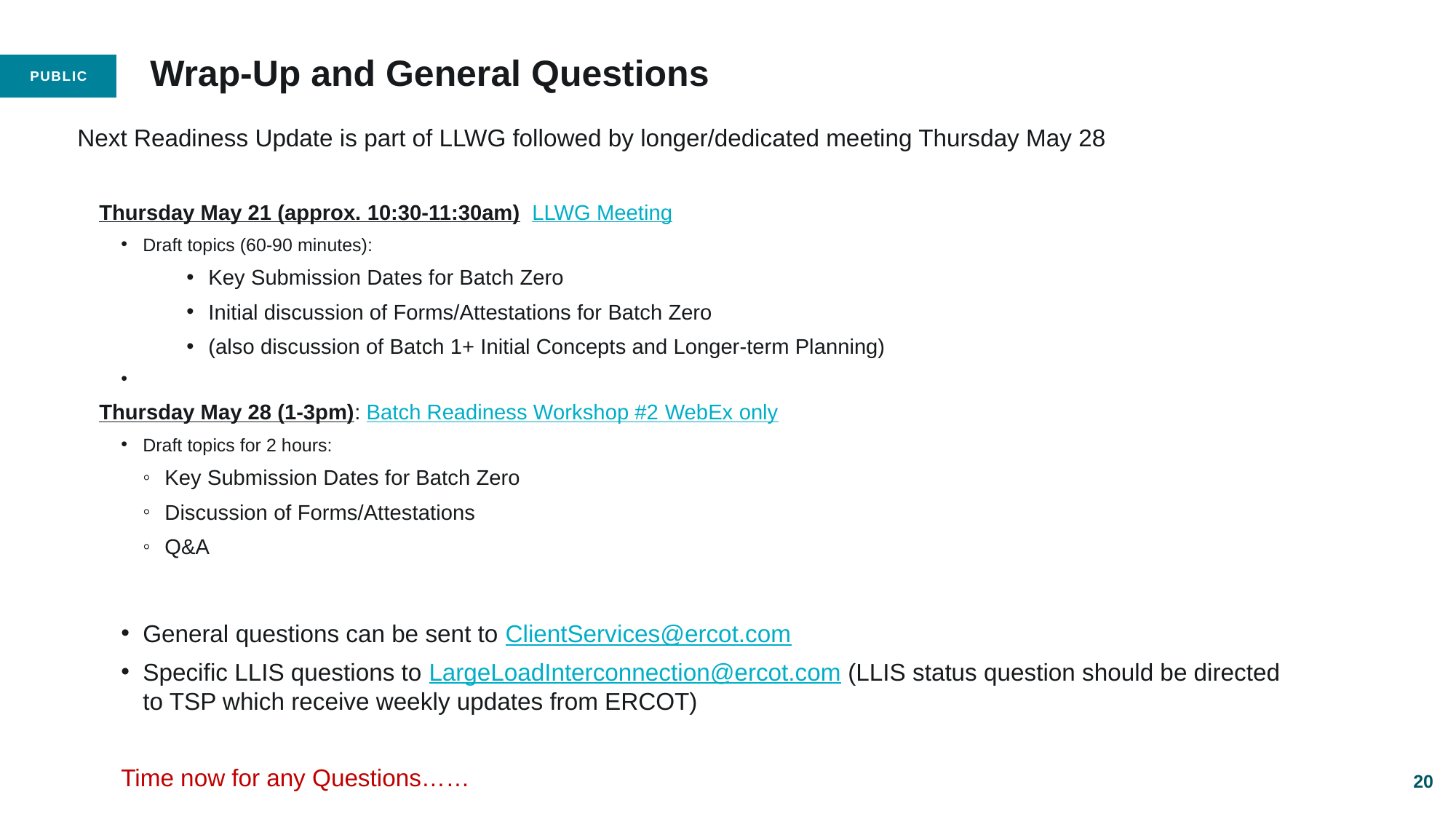

# Wrap-Up and General Questions
Next Readiness Update is part of LLWG followed by longer/dedicated meeting Thursday May 28

Thursday May 21 (approx. 10:30-11:30am)  LLWG Meeting
Draft topics (60-90 minutes):
Key Submission Dates for Batch Zero
Initial discussion of Forms/Attestations for Batch Zero
(also discussion of Batch 1+ Initial Concepts and Longer-term Planning)

Thursday May 28 (1-3pm): Batch Readiness Workshop #2 WebEx only
Draft topics for 2 hours:
Key Submission Dates for Batch Zero
Discussion of Forms/Attestations
Q&A

General questions can be sent to ClientServices@ercot.com
Specific LLIS questions to LargeLoadInterconnection@ercot.com (LLIS status question should be directed to TSP which receive weekly updates from ERCOT)

Time now for any Questions……
20